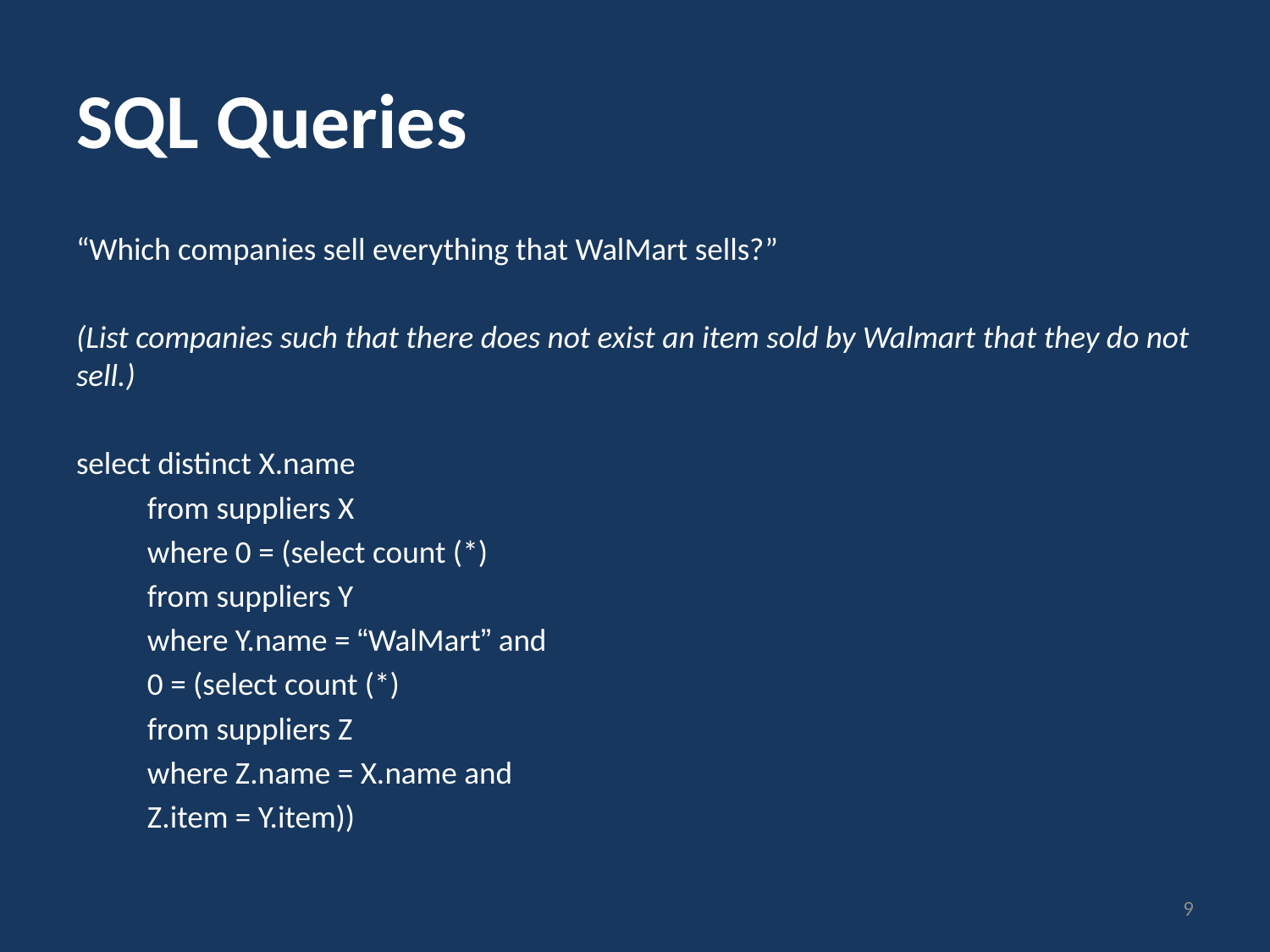

# SQL Queries
“Which companies sell everything that WalMart sells?”

(List companies such that there does not exist an item sold by Walmart that they do not sell.)

select distinct X.name
	from suppliers X
	where 0 = (select count (*)
		from suppliers Y
		where Y.name = “WalMart” and
			0 = (select count (*)
				from suppliers Z
				where Z.name = X.name and
				Z.item = Y.item))

9